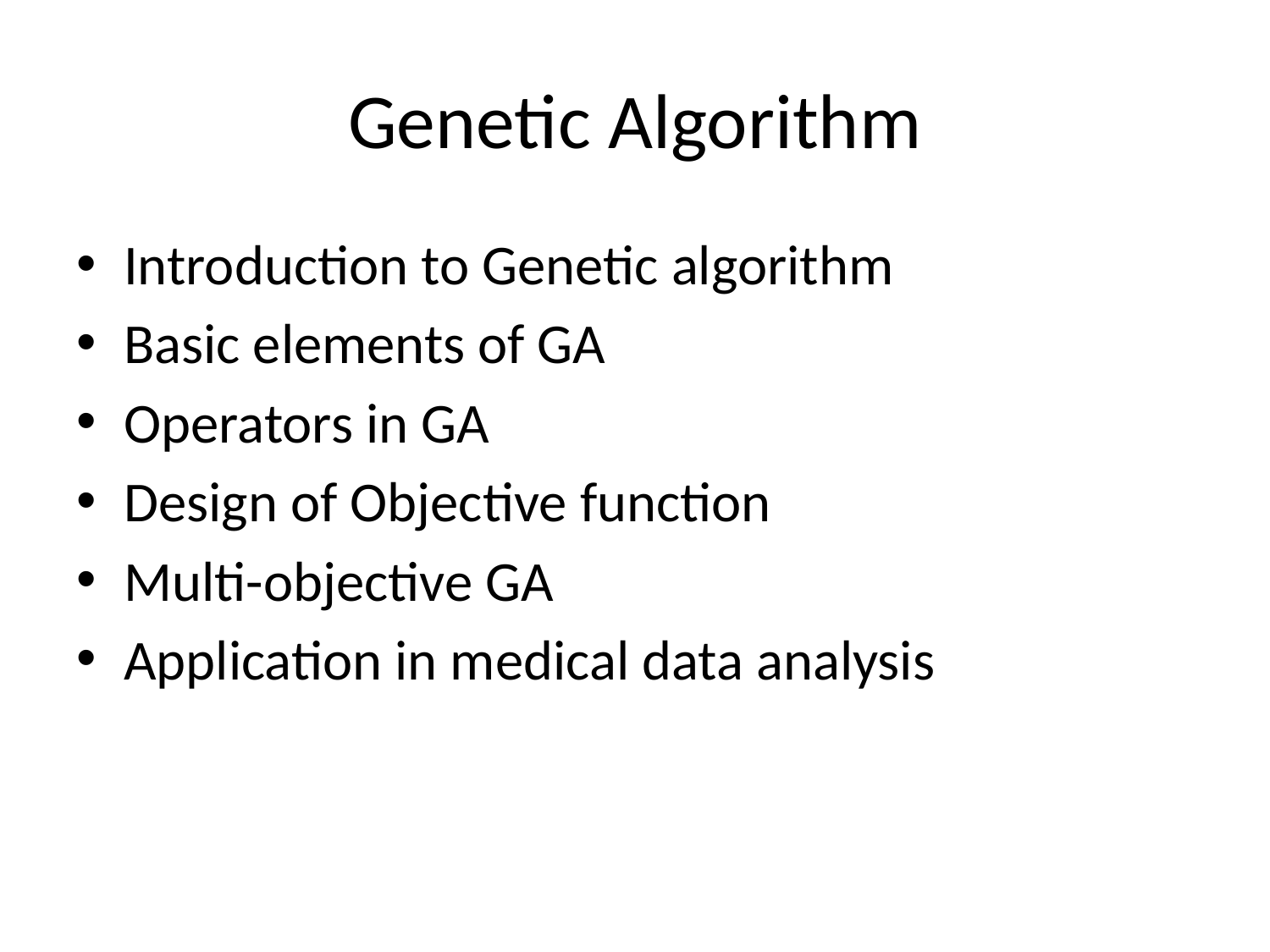

# Genetic Algorithm
Introduction to Genetic algorithm
Basic elements of GA
Operators in GA
Design of Objective function
Multi-objective GA
Application in medical data analysis